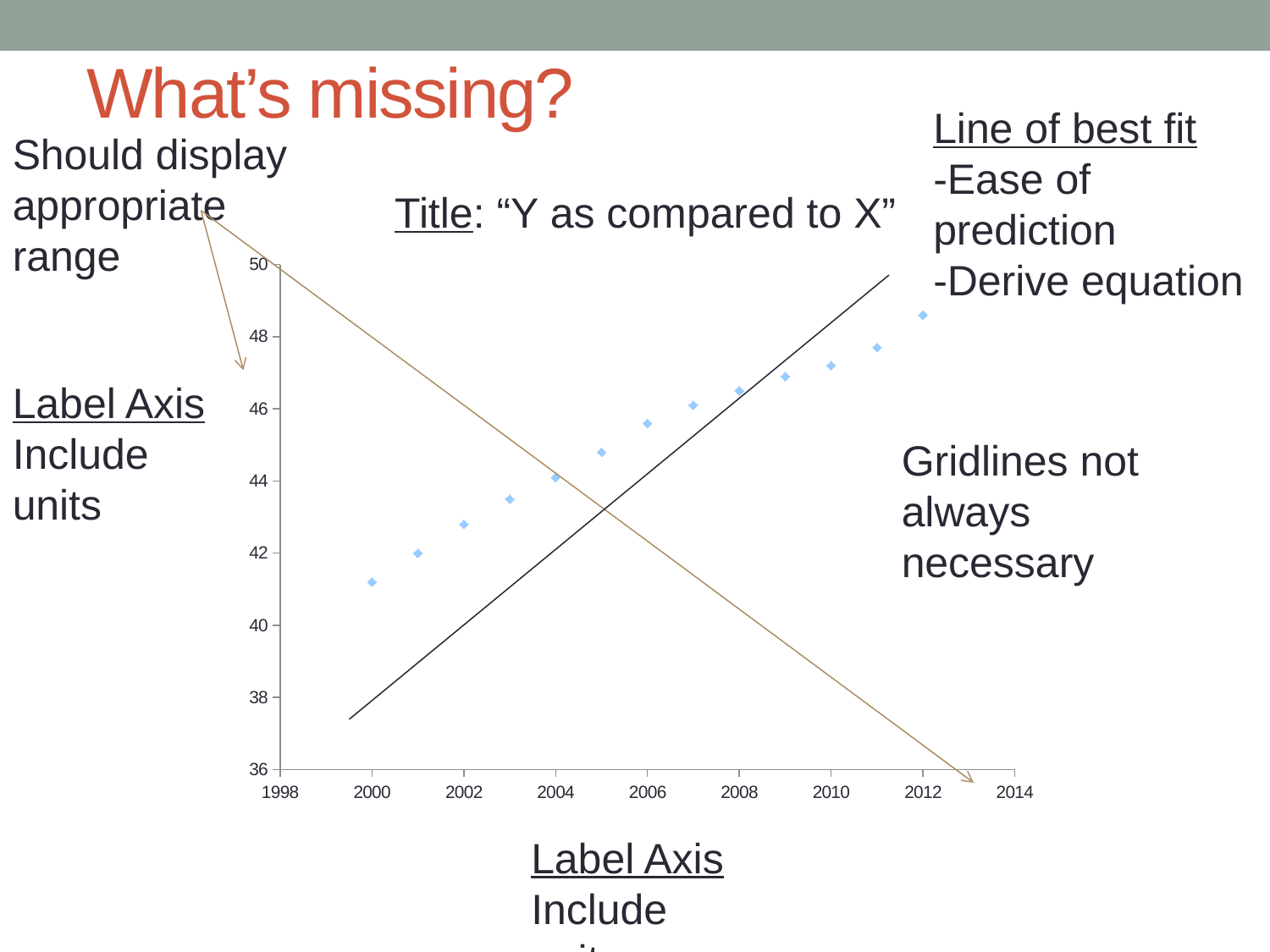

# What’s missing?
Line of best fit
-Ease of prediction
-Derive equation
Should display appropriate range
Title: “Y as compared to X”

### Chart

| Category | Enrollment (in mill) |
|---|---|
Label Axis
Include units
Gridlines not always  necessary
Label Axis
Include units